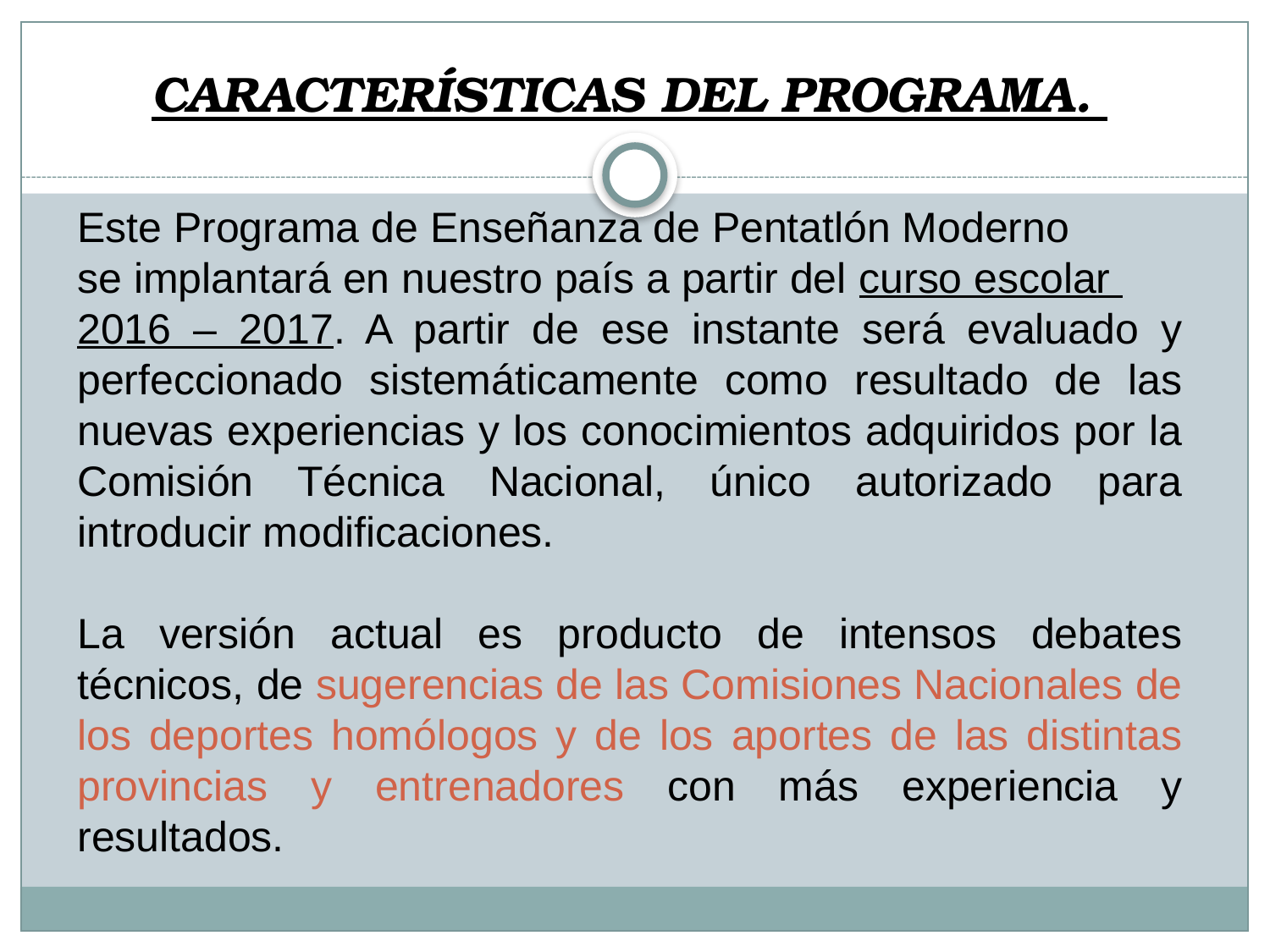

CARACTERÍSTICAS DEL PROGRAMA.

Este Programa de Enseñanza de Pentatlón Moderno
se implantará en nuestro país a partir del curso escolar
2016 – 2017. A partir de ese instante será evaluado y perfeccionado sistemáticamente como resultado de las nuevas experiencias y los conocimientos adquiridos por la Comisión Técnica Nacional, único autorizado para introducir modificaciones.

La versión actual es producto de intensos debates técnicos, de sugerencias de las Comisiones Nacionales de los deportes homólogos y de los aportes de las distintas provincias y entrenadores con más experiencia y resultados.